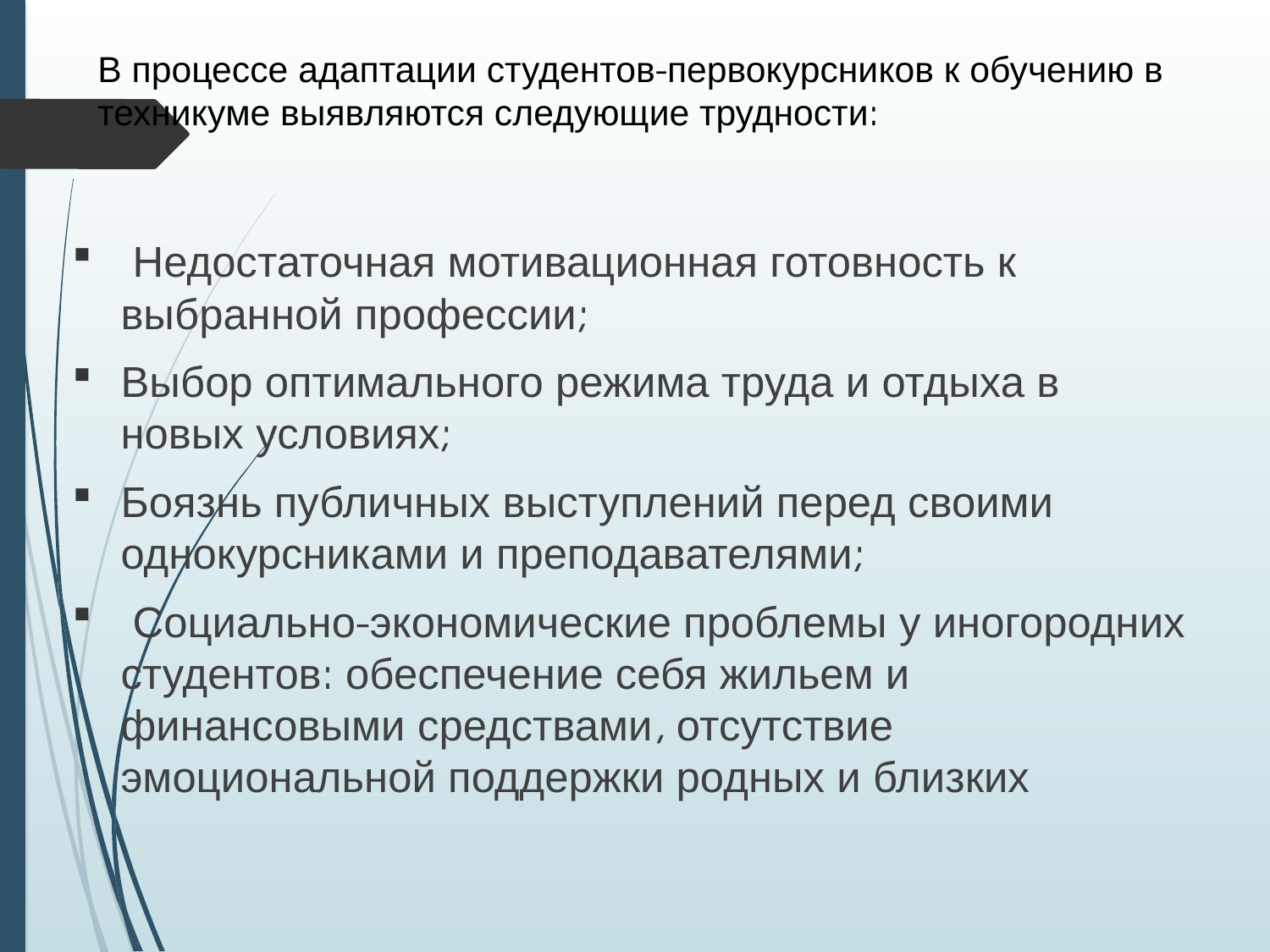

# В процессе адаптации студентов-первокурсников к обучению в техникуме выявляются следующие трудности:
 Недостаточная мотивационная готовность к выбранной профессии;
Выбор оптимального режима труда и отдыха в новых условиях;
Боязнь публичных выступлений перед своими однокурсниками и преподавателями;
 Социально-экономические проблемы у иногородних студентов: обеспечение себя жильем и финансовыми средствами, отсутствие эмоциональной поддержки родных и близких